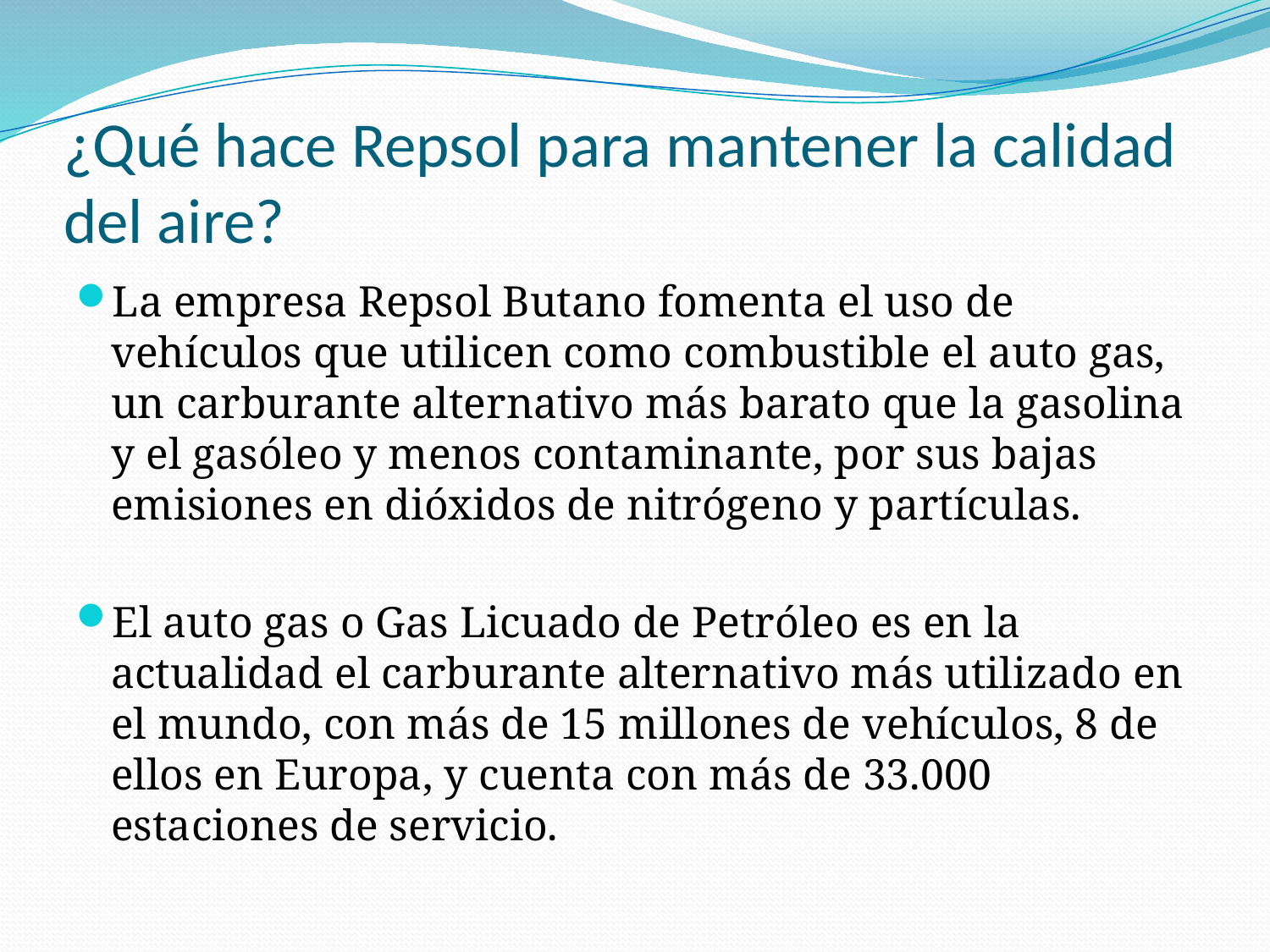

# ¿Qué hace Repsol para mantener la calidad del aire?
La empresa Repsol Butano fomenta el uso de vehículos que utilicen como combustible el auto gas, un carburante alternativo más barato que la gasolina y el gasóleo y menos contaminante, por sus bajas emisiones en dióxidos de nitrógeno y partículas.

El auto gas o Gas Licuado de Petróleo es en la actualidad el carburante alternativo más utilizado en el mundo, con más de 15 millones de vehículos, 8 de ellos en Europa, y cuenta con más de 33.000 estaciones de servicio.